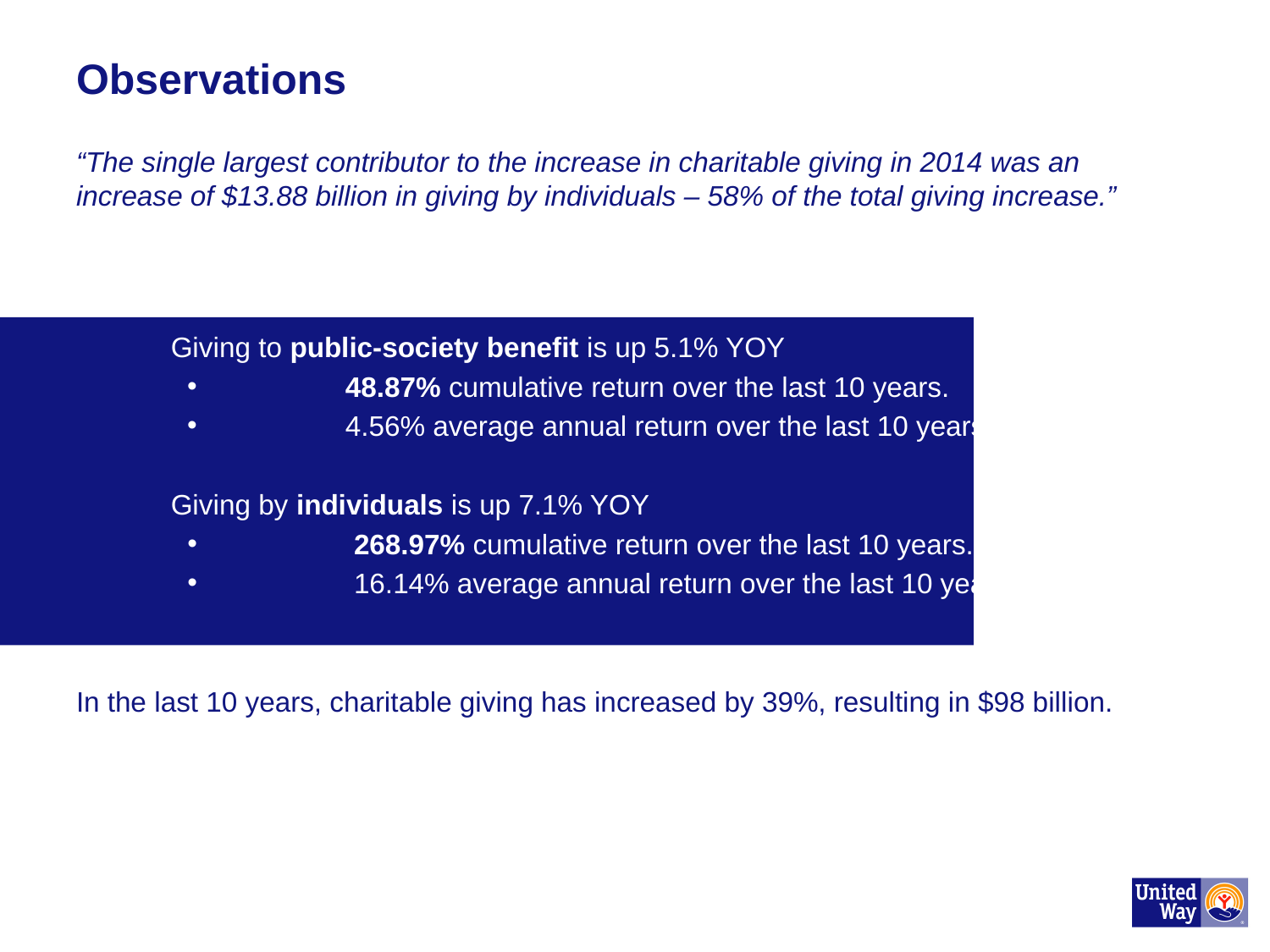

Observations
“The single largest contributor to the increase in charitable giving in 2014 was an increase of $13.88 billion in giving by individuals – 58% of the total giving increase.”

Giving to public-society benefit is up 5.1% YOY
	48.87% cumulative return over the last 10 years.
	4.56% average annual return over the last 10 years.

Giving by individuals is up 7.1% YOY
	268.97% cumulative return over the last 10 years.
	16.14% average annual return over the last 10 years.

In the last 10 years, charitable giving has increased by 39%, resulting in $98 billion.